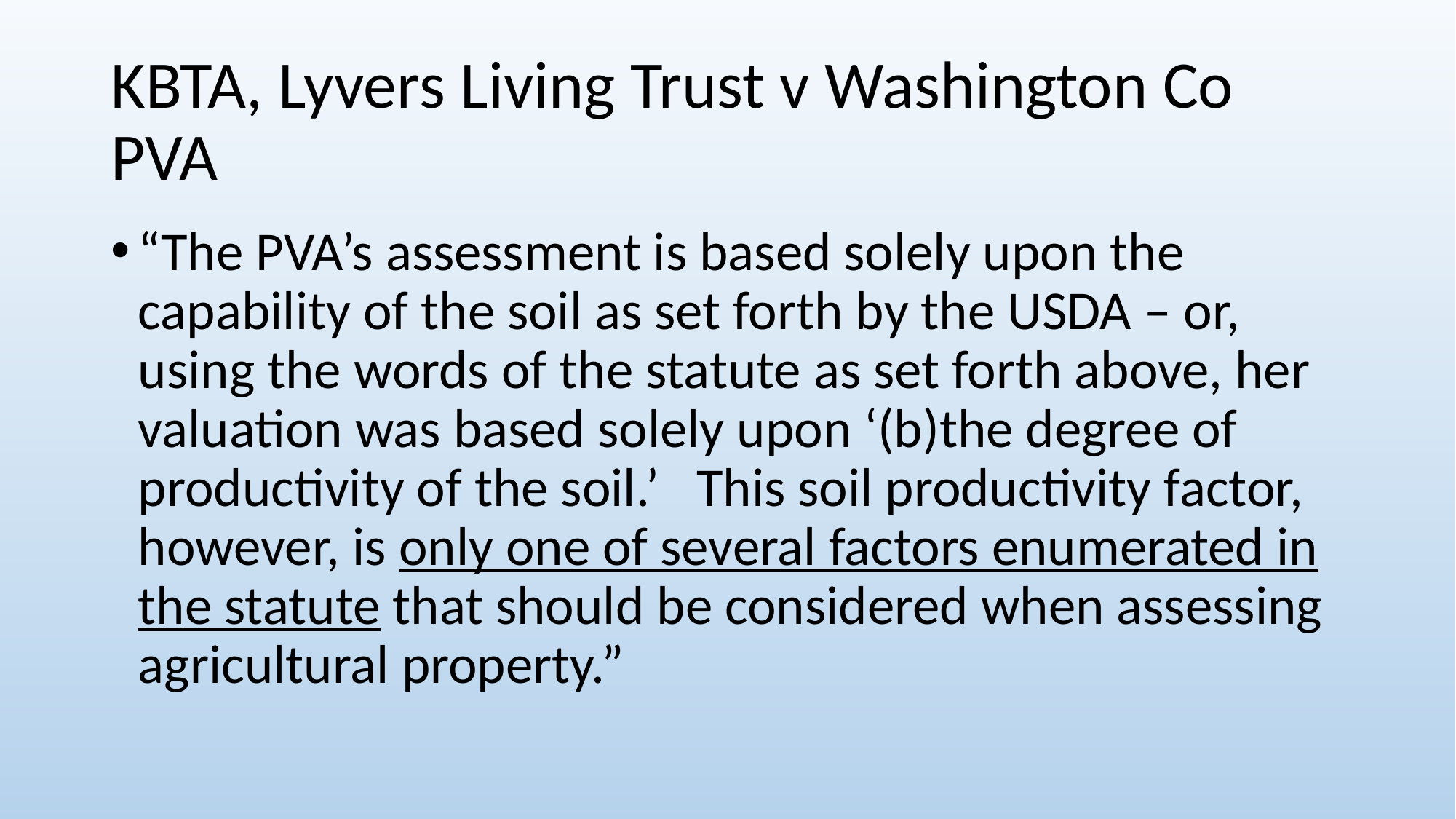

# KBTA, Lyvers Living Trust v Washington Co PVA
“The PVA’s assessment is based solely upon the capability of the soil as set forth by the USDA – or, using the words of the statute as set forth above, her valuation was based solely upon ‘(b)the degree of productivity of the soil.’   This soil productivity factor, however, is only one of several factors enumerated in the statute that should be considered when assessing agricultural property.”